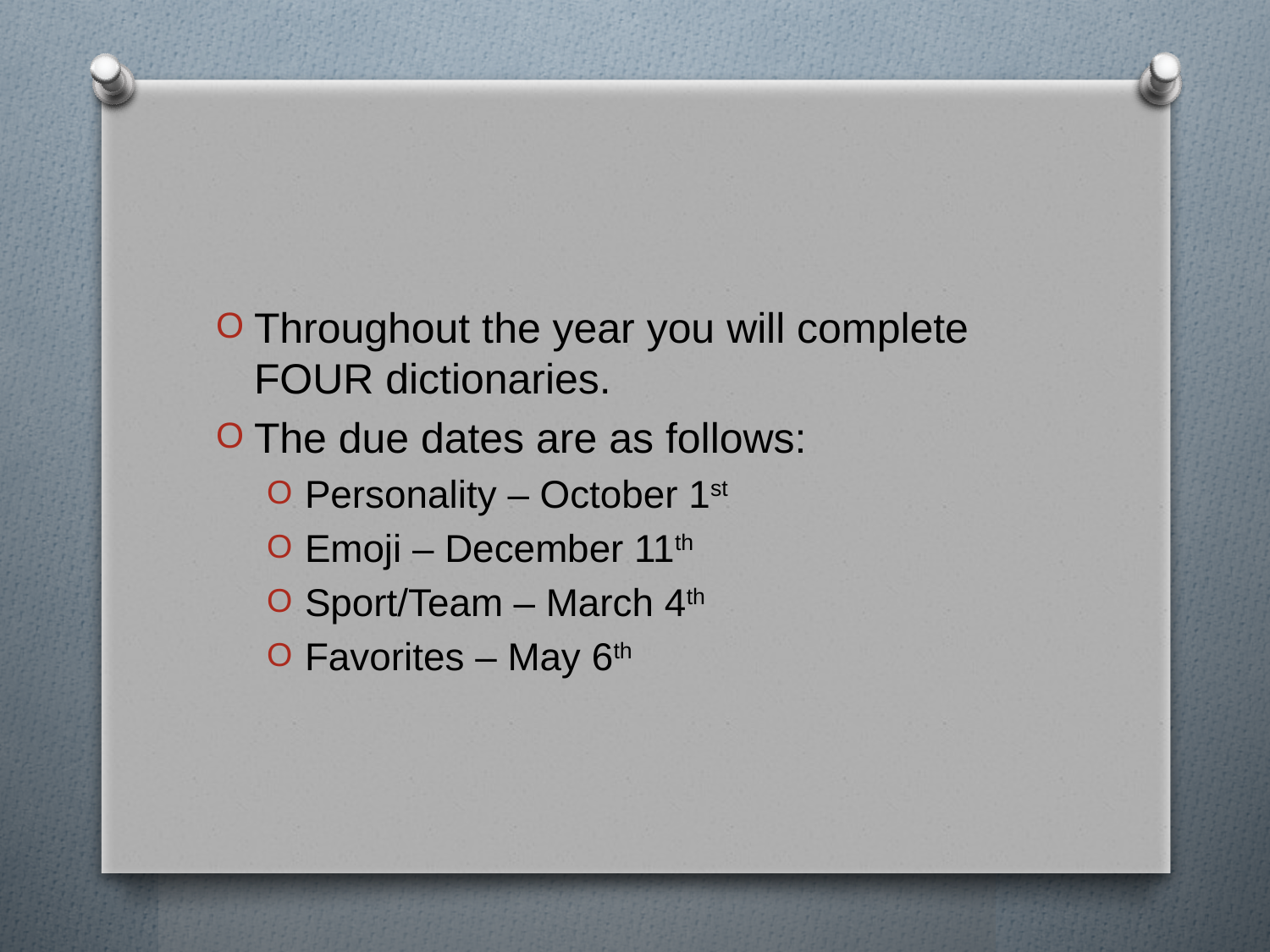

#
Throughout the year you will complete FOUR dictionaries.
The due dates are as follows:
Personality – October 1st
Emoji – December 11th
Sport/Team – March 4th
Favorites – May 6th